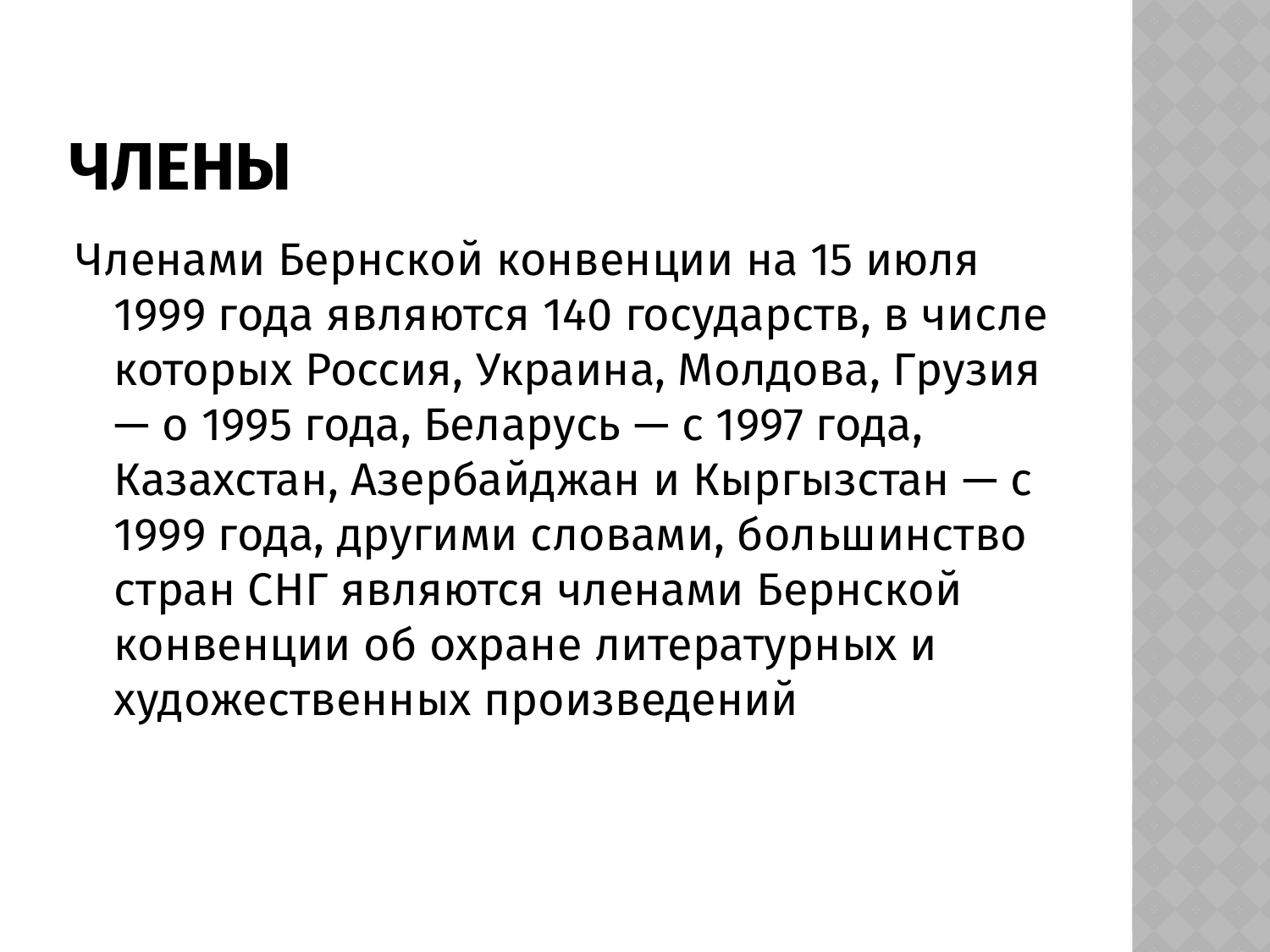

# Члены
Членами Бернской конвенции на 15 июля 1999 года являются 140 государств, в числе которых Россия, Украина, Молдова, Грузия — о 1995 года, Беларусь — с 1997 года, Казахстан, Азербайджан и Кыргызстан — с 1999 года, другими словами, большинство стран СНГ являются членами Бернской конвенции об охране литературных и художественных произведений